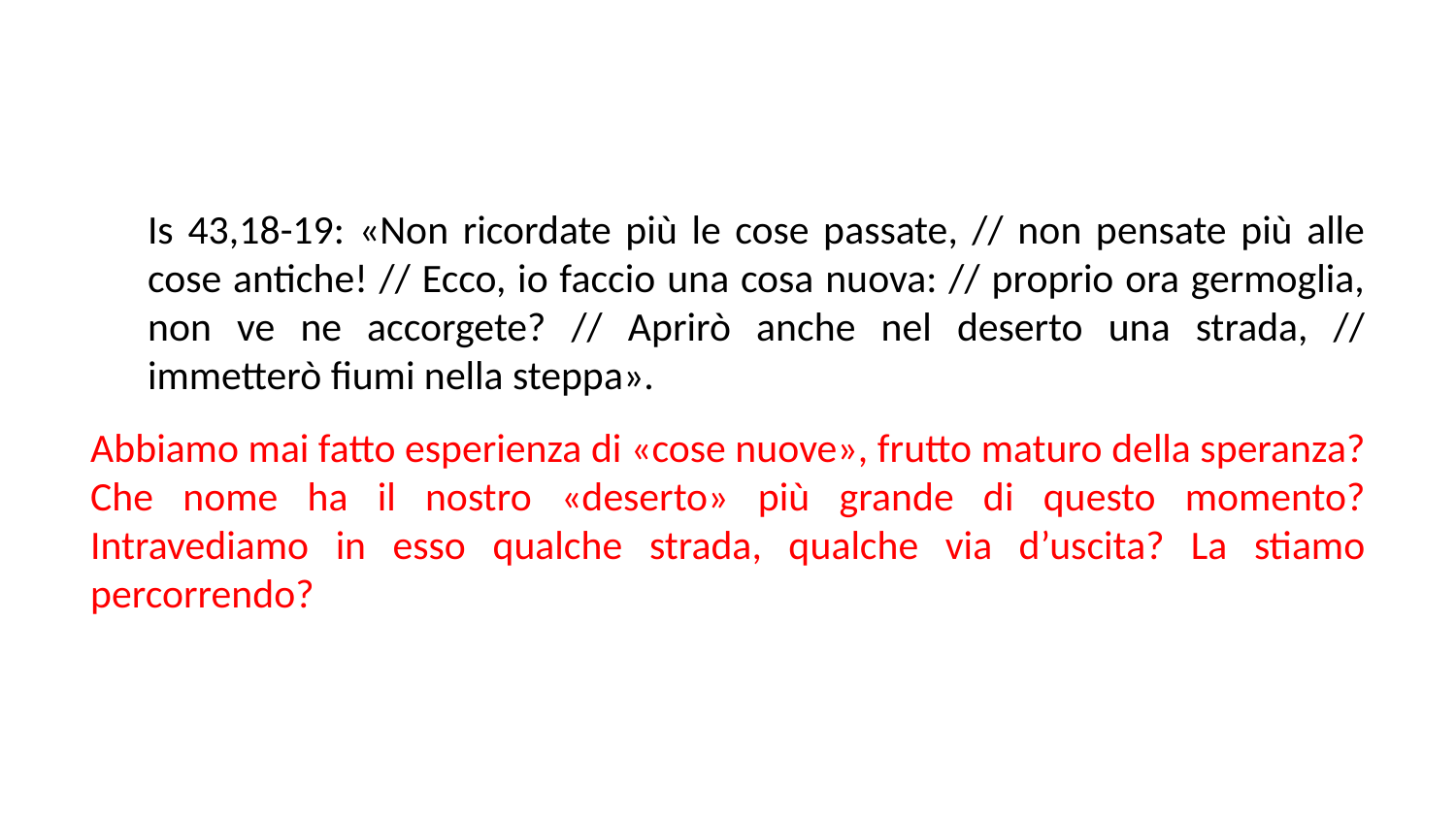

Is 43,18-19: «Non ricordate più le cose passate, // non pensate più alle cose antiche! // Ecco, io faccio una cosa nuova: // proprio ora germoglia, non ve ne accorgete? // Aprirò anche nel deserto una strada, // immetterò fiumi nella steppa».

Abbiamo mai fatto esperienza di «cose nuove», frutto maturo della speranza? Che nome ha il nostro «deserto» più grande di questo momento? Intravediamo in esso qualche strada, qualche via d’uscita? La stiamo percorrendo?